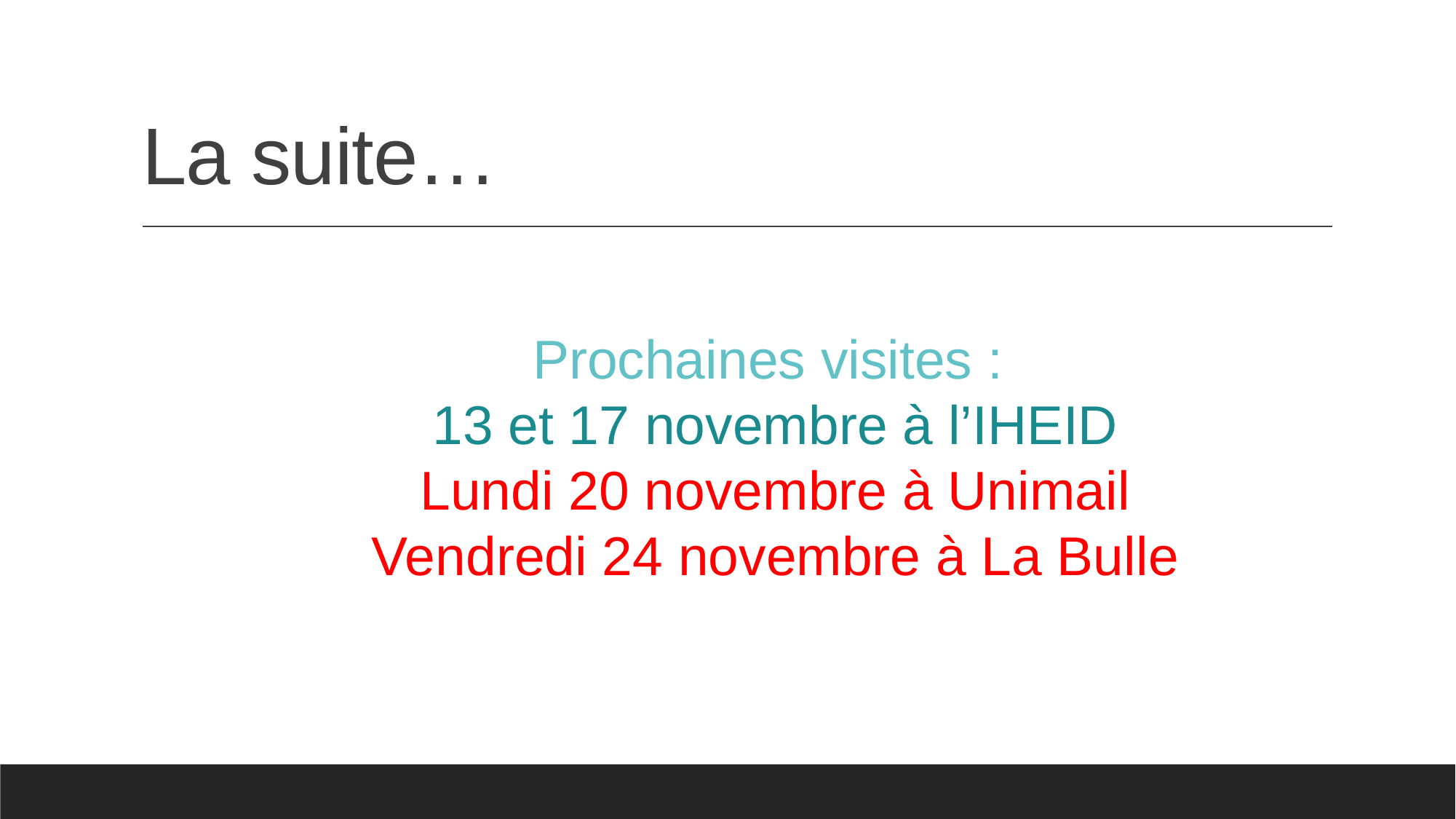

# La suite…
Prochaines visites :
13 et 17 novembre à l’IHEID
Lundi 20 novembre à Unimail
Vendredi 24 novembre à La Bulle